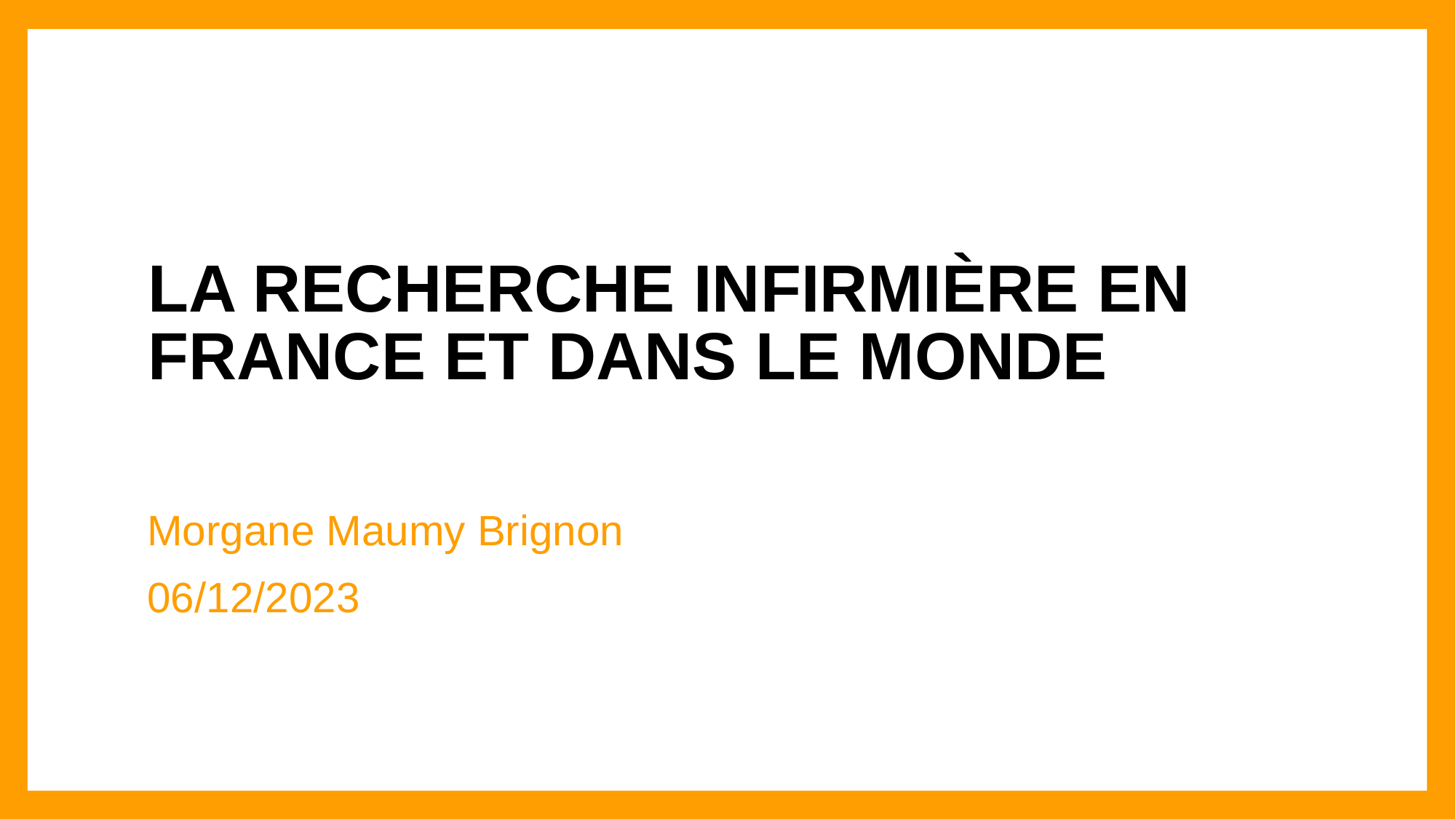

# La recherche infirmière en France et dans le monde
Morgane Maumy Brignon
06/12/2023